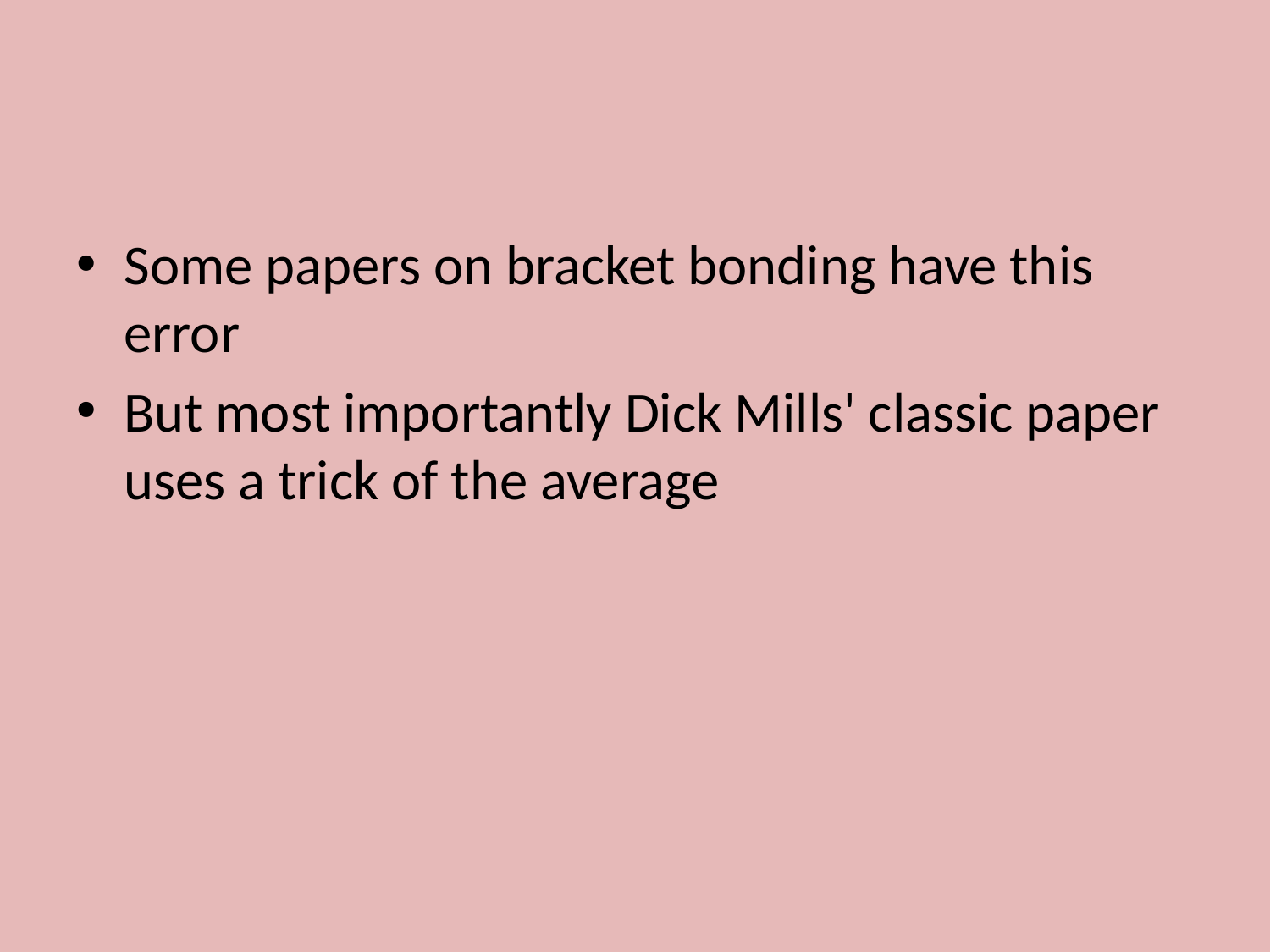

Some papers on bracket bonding have this error
But most importantly Dick Mills' classic paper uses a trick of the average